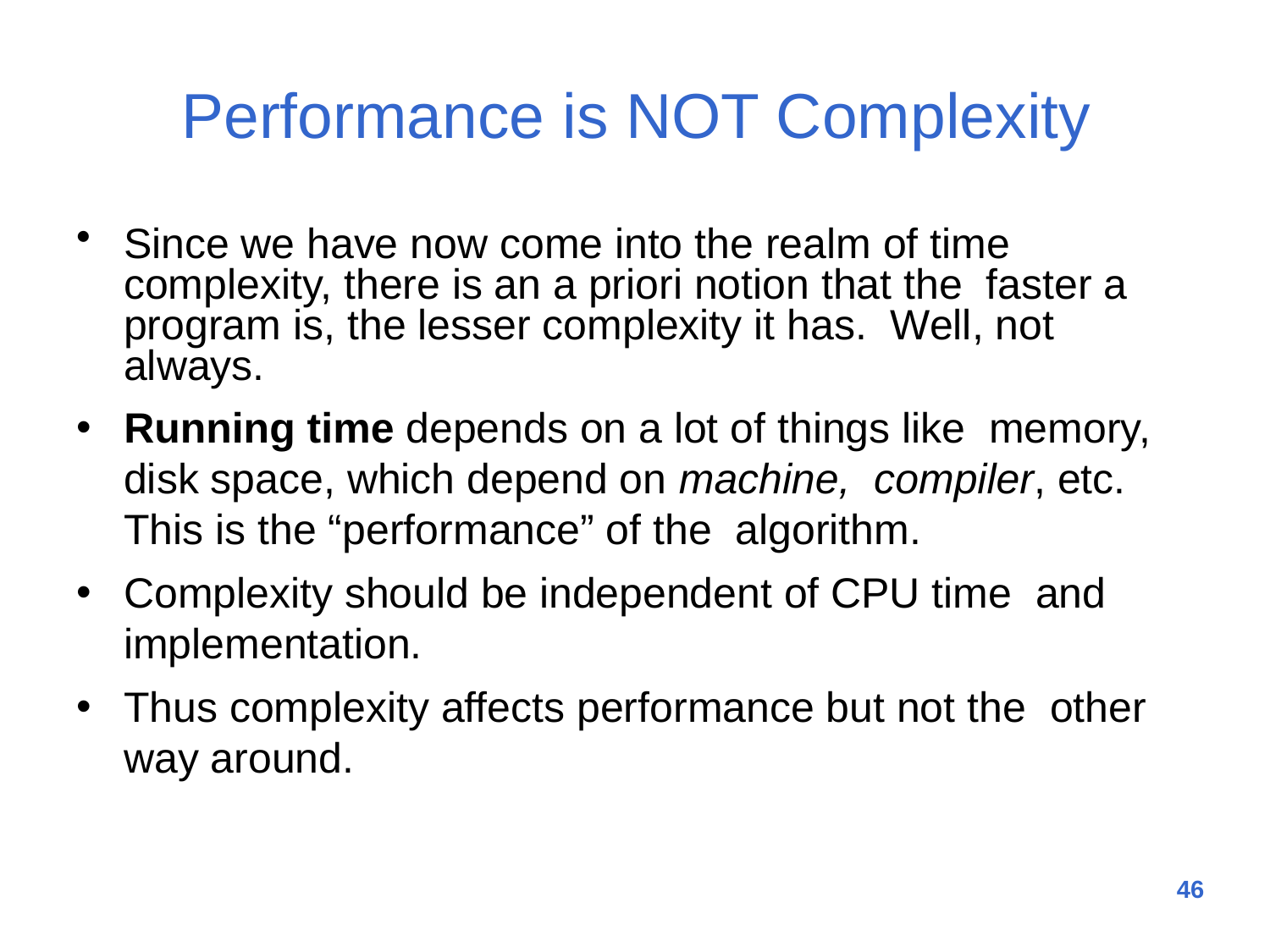

# Performance is NOT Complexity
Since we have now come into the realm of time  complexity, there is an a priori notion that the  faster a program is, the lesser complexity it has.  Well, not always.
Running time depends on a lot of things like  memory, disk space, which depend on machine,  compiler, etc. This is the “performance” of the  algorithm.
Complexity should be independent of CPU time  and implementation.
Thus complexity affects performance but not the  other way around.
46